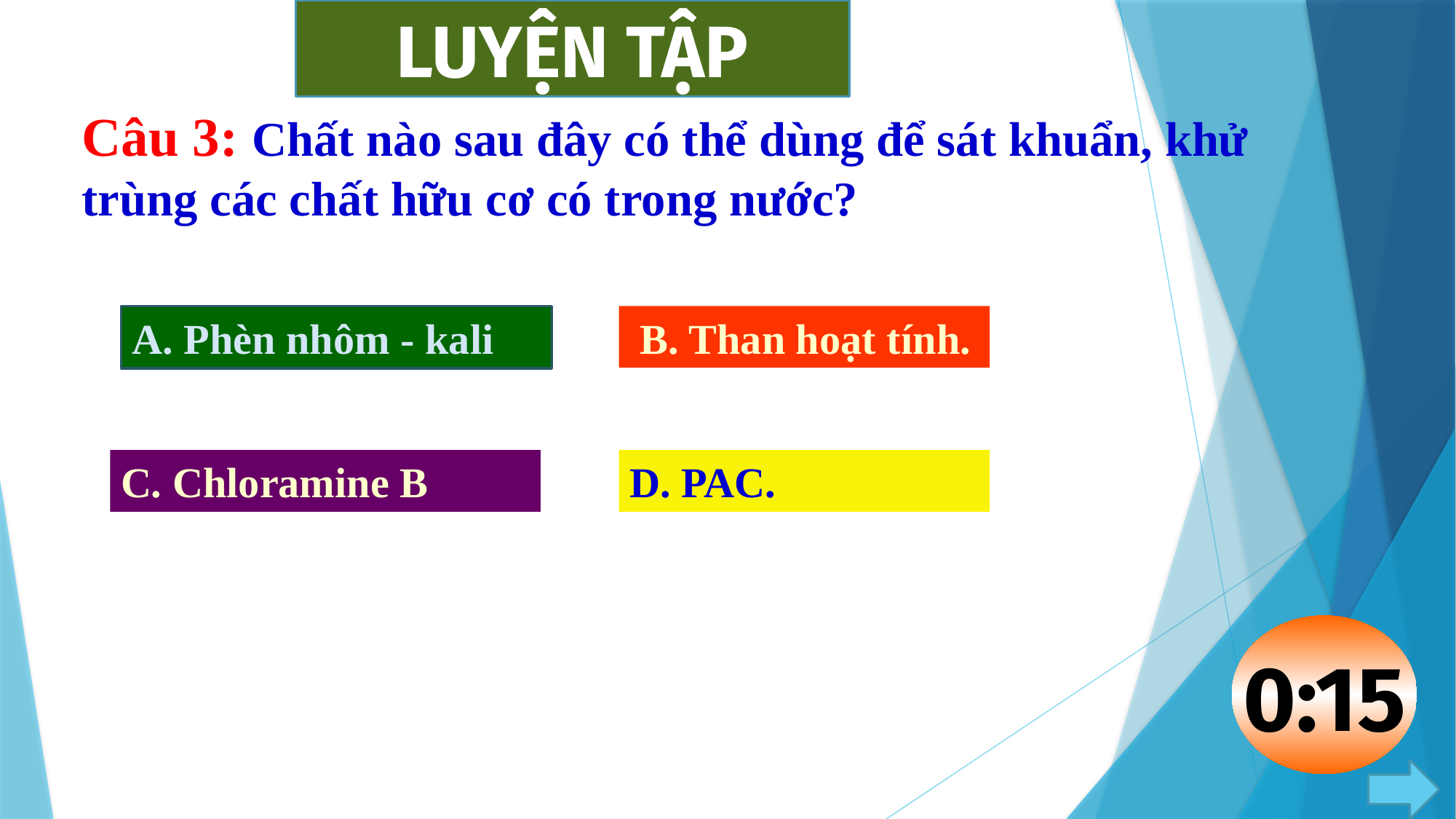

LUYỆN TẬP
Câu 3: Chất nào sau đây có thể dùng để sát khuẩn, khử trùng các chất hữu cơ có trong nước?
A. Phèn nhôm - kali
 B. Than hoạt tính.
C. Chloramine B
D. PAC.
0:00
0:01
0:02
0:03
0:04
0:05
0:06
0:07
0:08
0:09
0:10
0:11
0:12
0:13
0:14
0:15